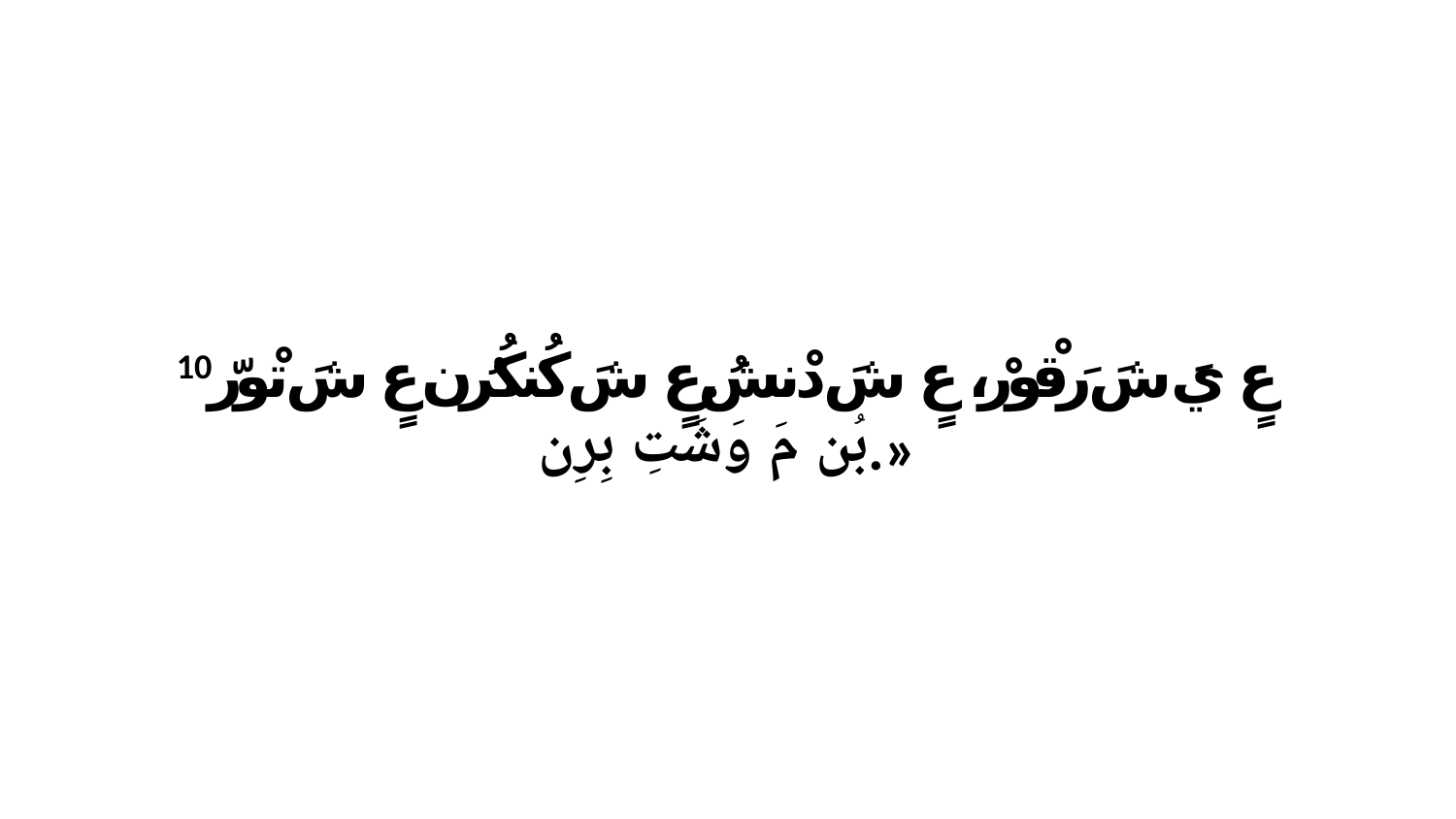

10 عٍ يَ شَ رَقْورْ، عٍ شَ دْنشُ.عٍ شَ كُنكُرُن عٍ شَ تْورّ بُن مَ وَشَتِ بِرِن.»